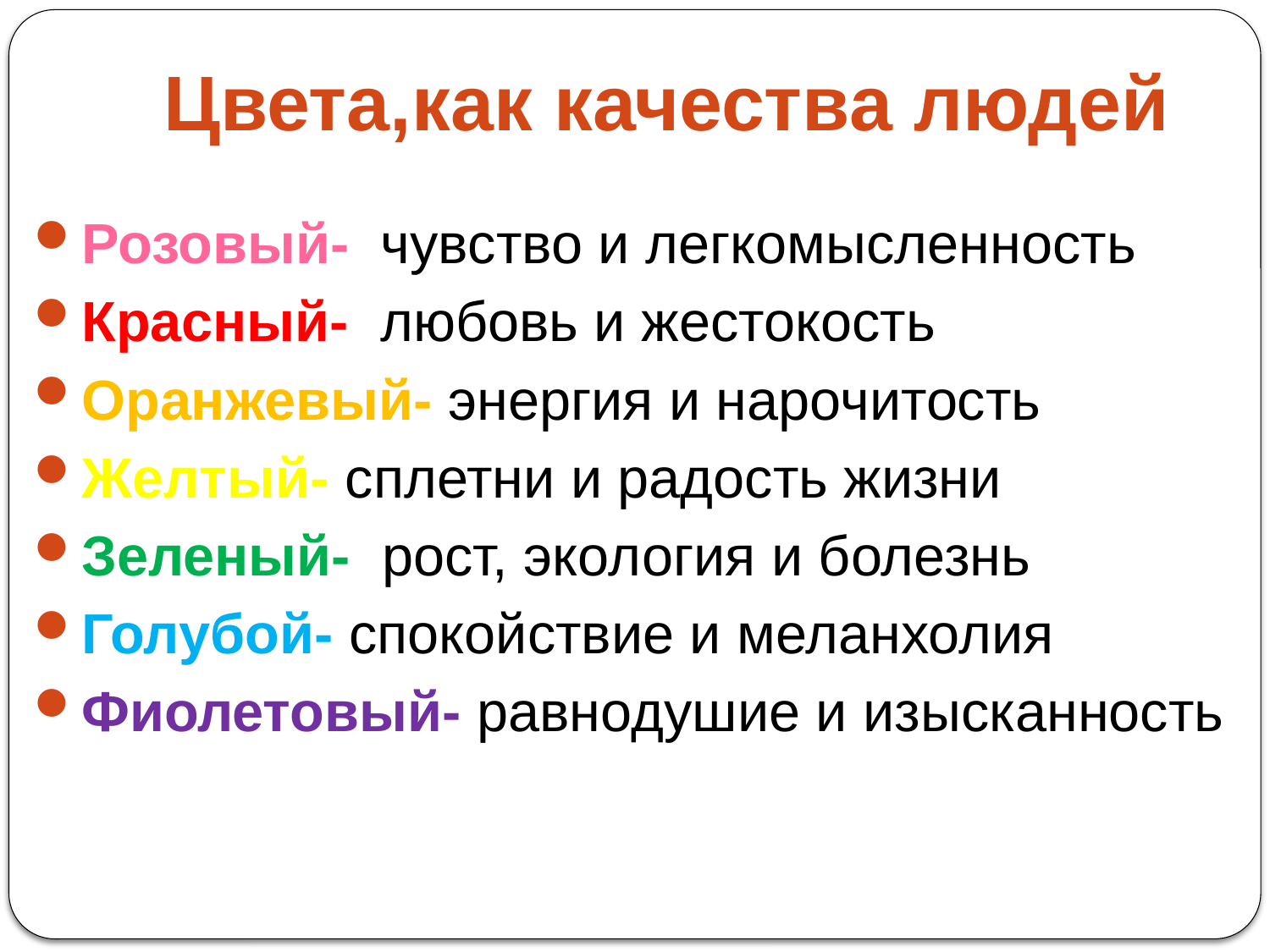

# Цвета,как качества людей

Розовый-  чувство и легкомысленность
Красный-  любовь и жестокость
Оранжевый- энергия и нарочитость
Желтый- сплетни и радость жизни
Зеленый-  рост, экология и болезнь
Голубой- спокойствие и меланхолия
Фиолетовый- равнодушие и изысканность